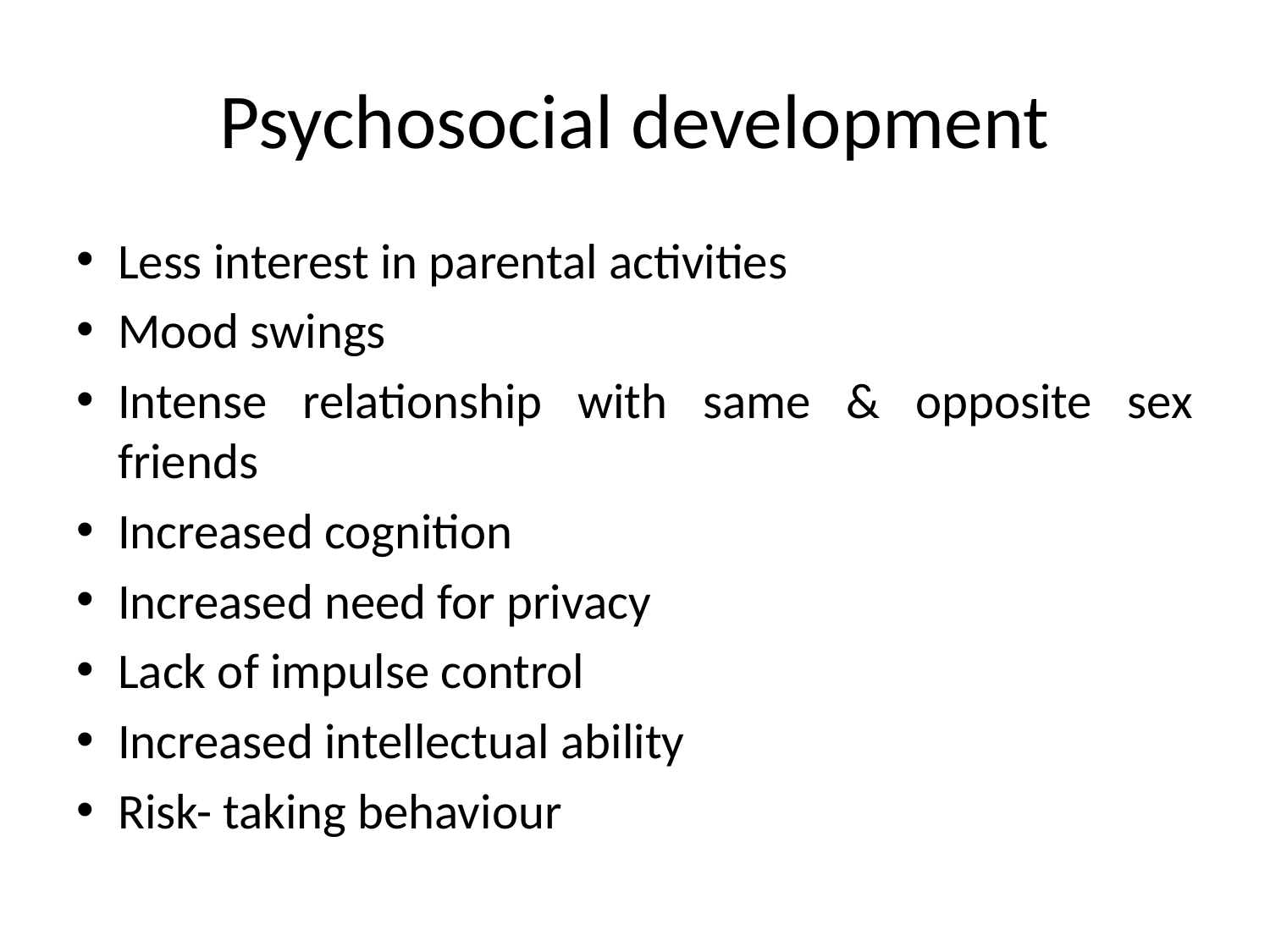

# Psychosocial development
Less interest in parental activities
Mood swings
Intense relationship with same & opposite sex friends
Increased cognition
Increased need for privacy
Lack of impulse control
Increased intellectual ability
Risk- taking behaviour